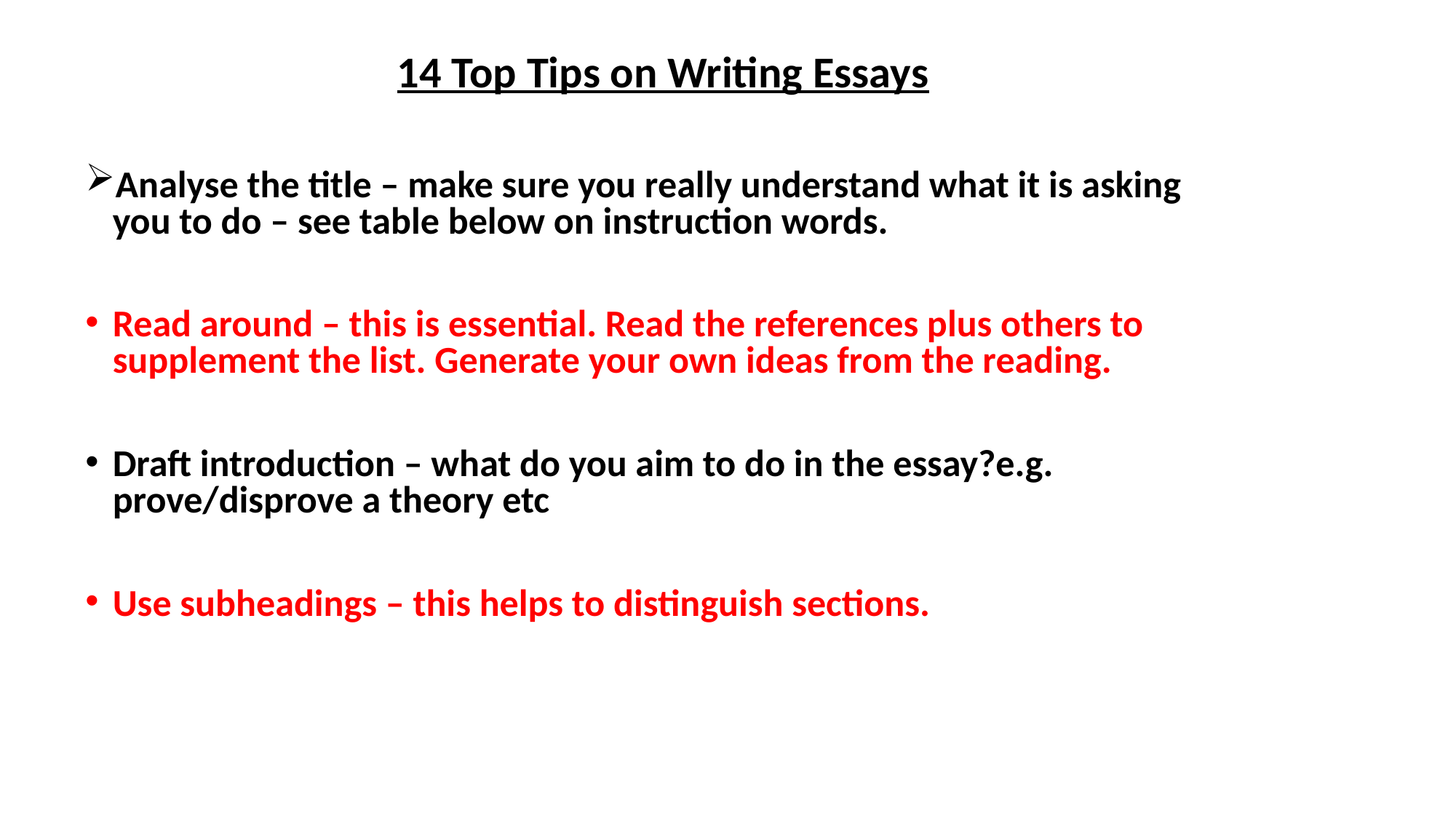

14 Top Tips on Writing Essays

Analyse the title – make sure you really understand what it is asking you to do – see table below on instruction words.

Read around – this is essential. Read the references plus others to supplement the list. Generate your own ideas from the reading.

Draft introduction – what do you aim to do in the essay?e.g. prove/disprove a theory etc

Use subheadings – this helps to distinguish sections.